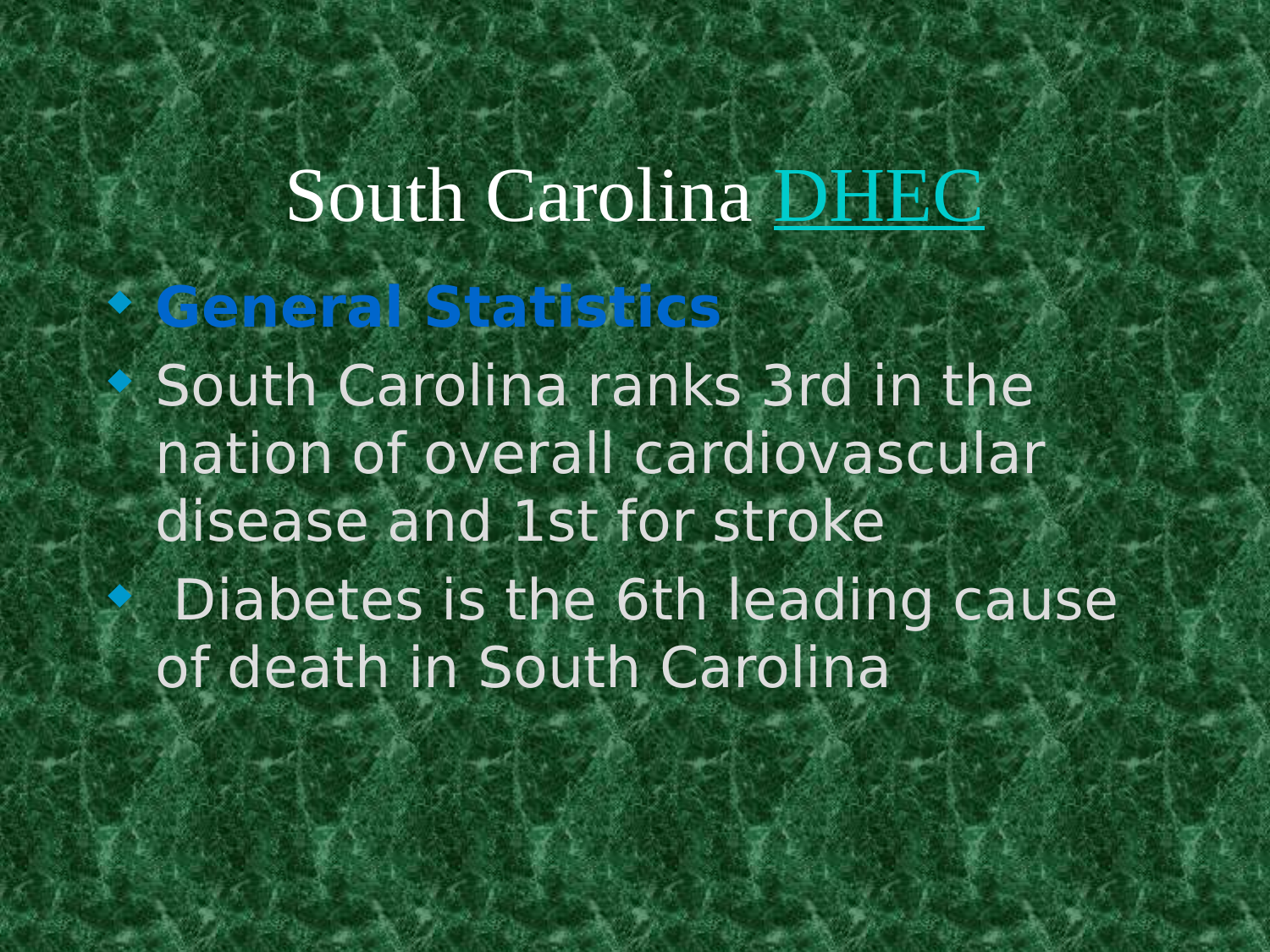

# South Carolina DHEC
General Statistics
South Carolina ranks 3rd in the nation of overall cardiovascular disease and 1st for stroke
 Diabetes is the 6th leading cause of death in South Carolina